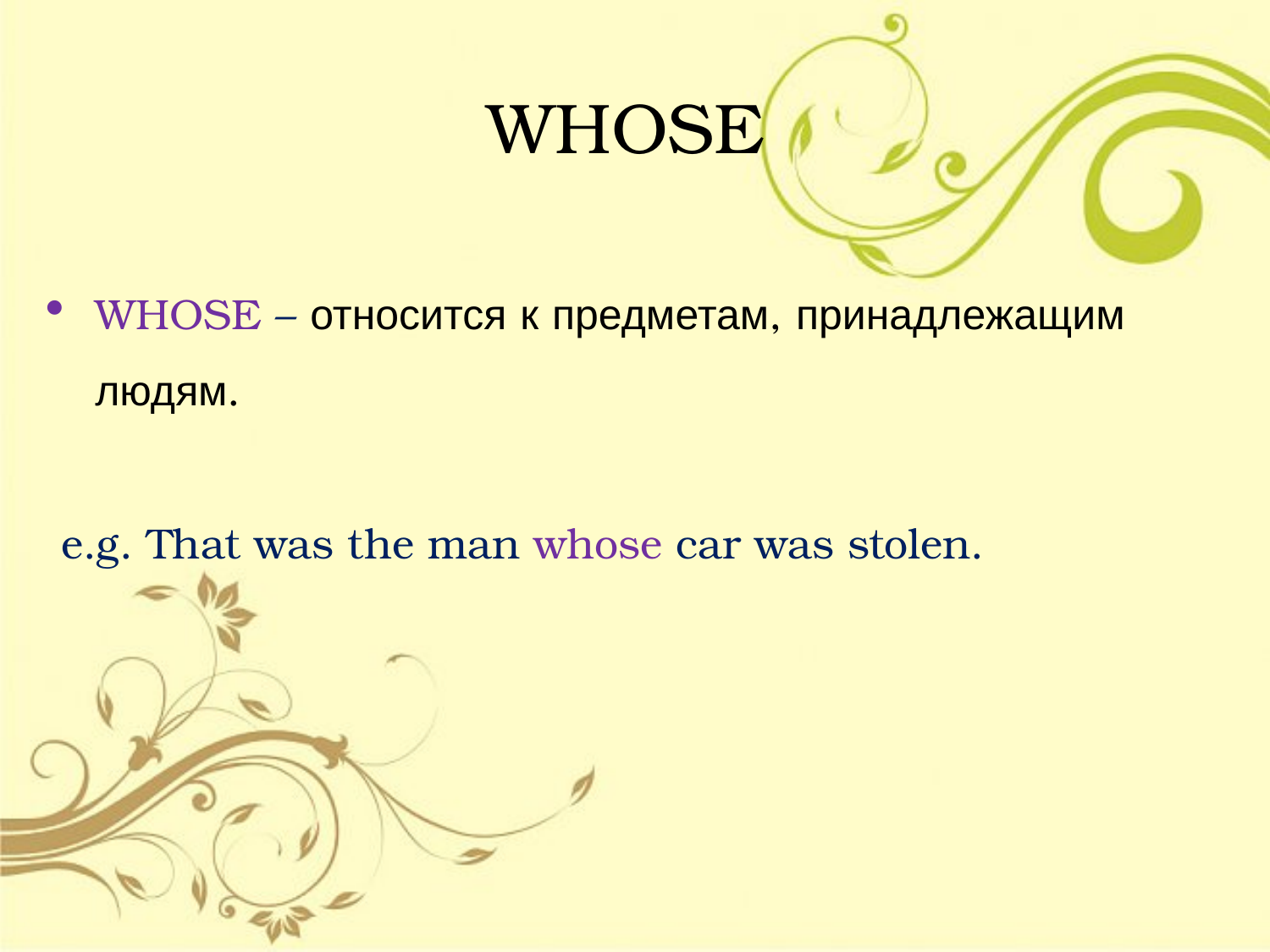

WHOSE
WHOSE – относится к предметам, принадлежащим людям.

 e.g. That was the man whose car was stolen.